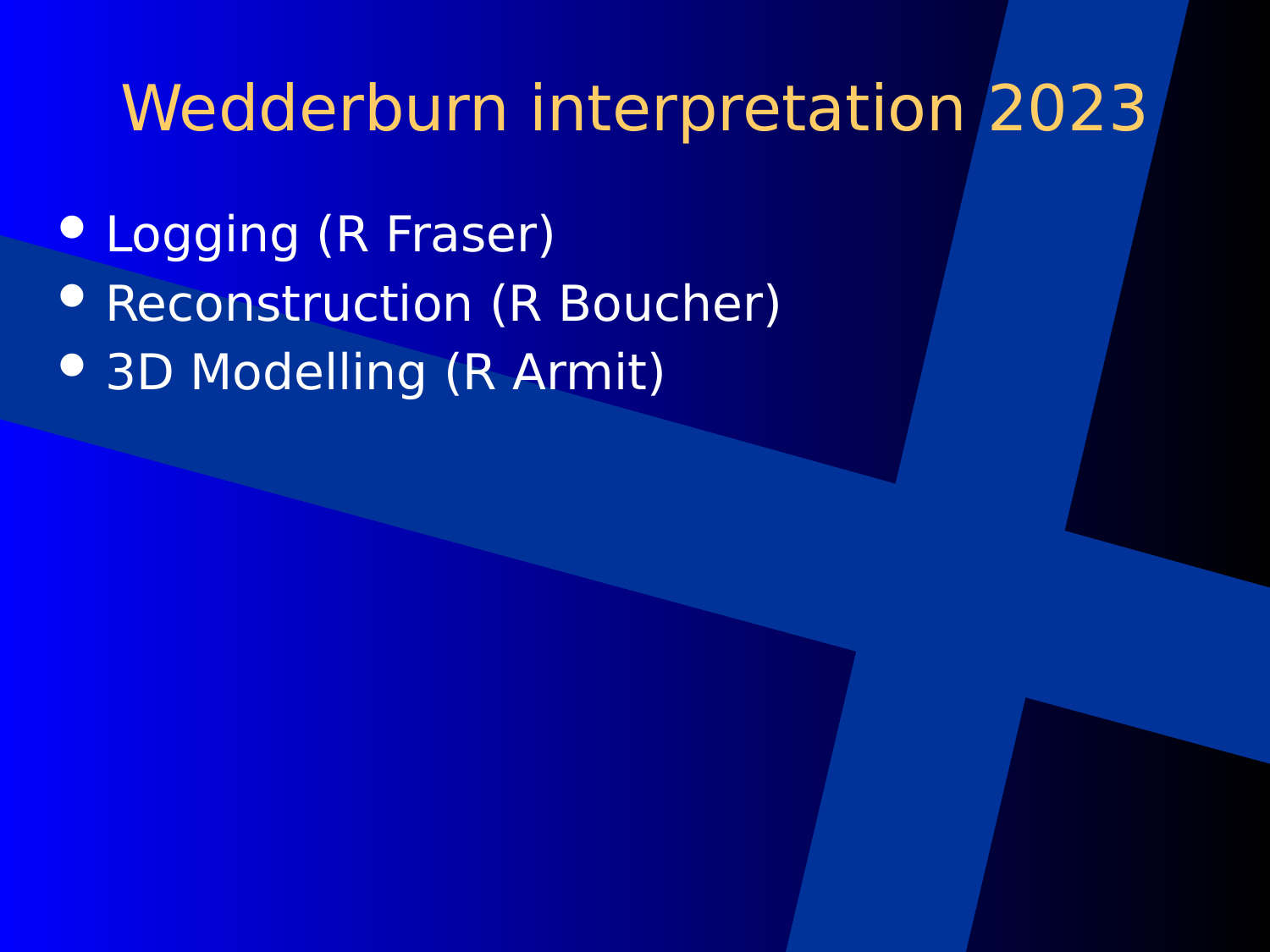

# Wedderburn interpretation 2023
Logging (R Fraser)
Reconstruction (R Boucher)
3D Modelling (R Armit)